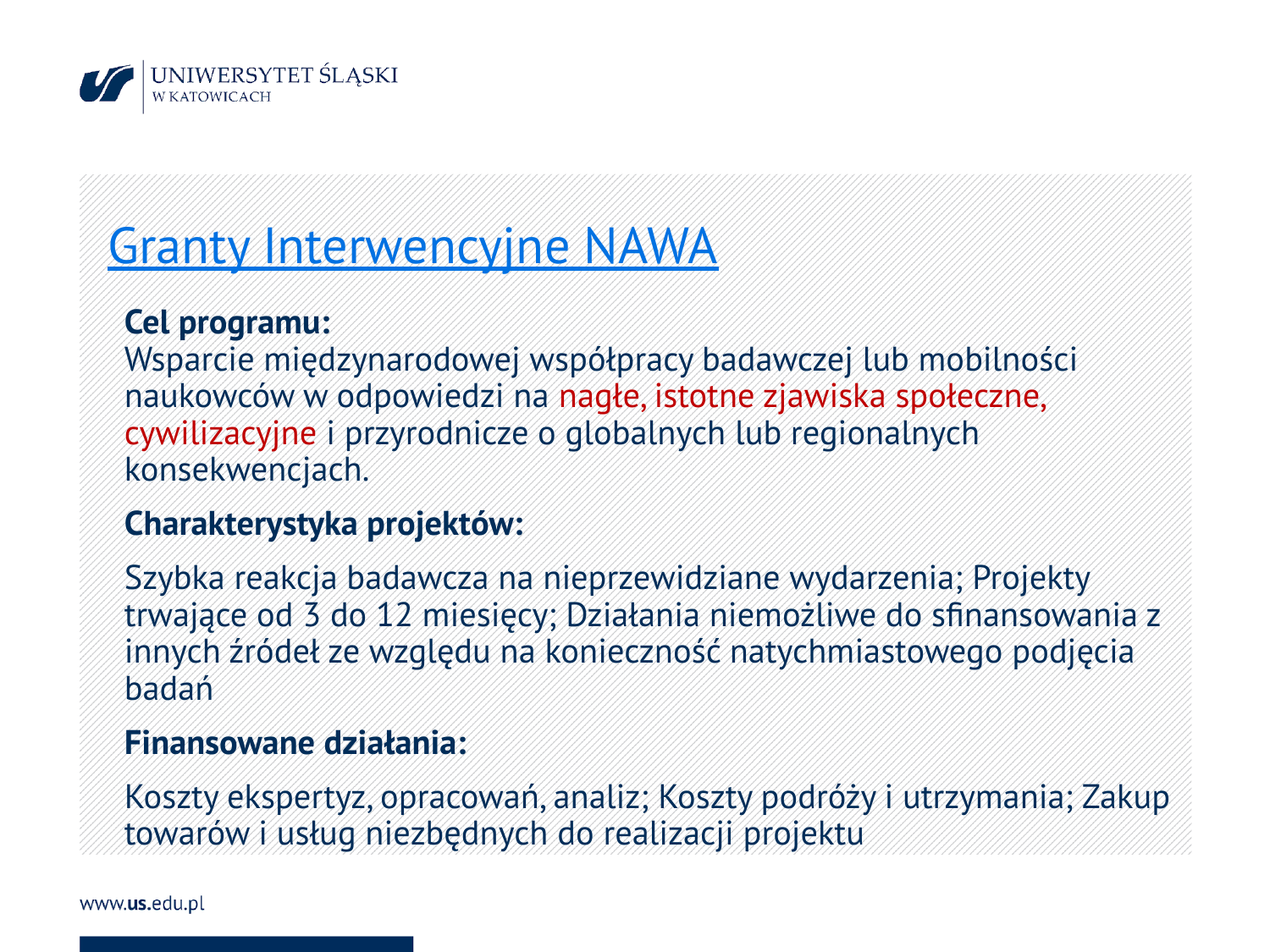

# Granty Interwencyjne NAWA
Cel programu:
Wsparcie międzynarodowej współpracy badawczej lub mobilności naukowców w odpowiedzi na nagłe, istotne zjawiska społeczne, cywilizacyjne i przyrodnicze o globalnych lub regionalnych konsekwencjach.
Charakterystyka projektów:
Szybka reakcja badawcza na nieprzewidziane wydarzenia; Projekty trwające od 3 do 12 miesięcy; Działania niemożliwe do sfinansowania z innych źródeł ze względu na konieczność natychmiastowego podjęcia badań
Finansowane działania:
Koszty ekspertyz, opracowań, analiz; Koszty podróży i utrzymania; Zakup towarów i usług niezbędnych do realizacji projektu